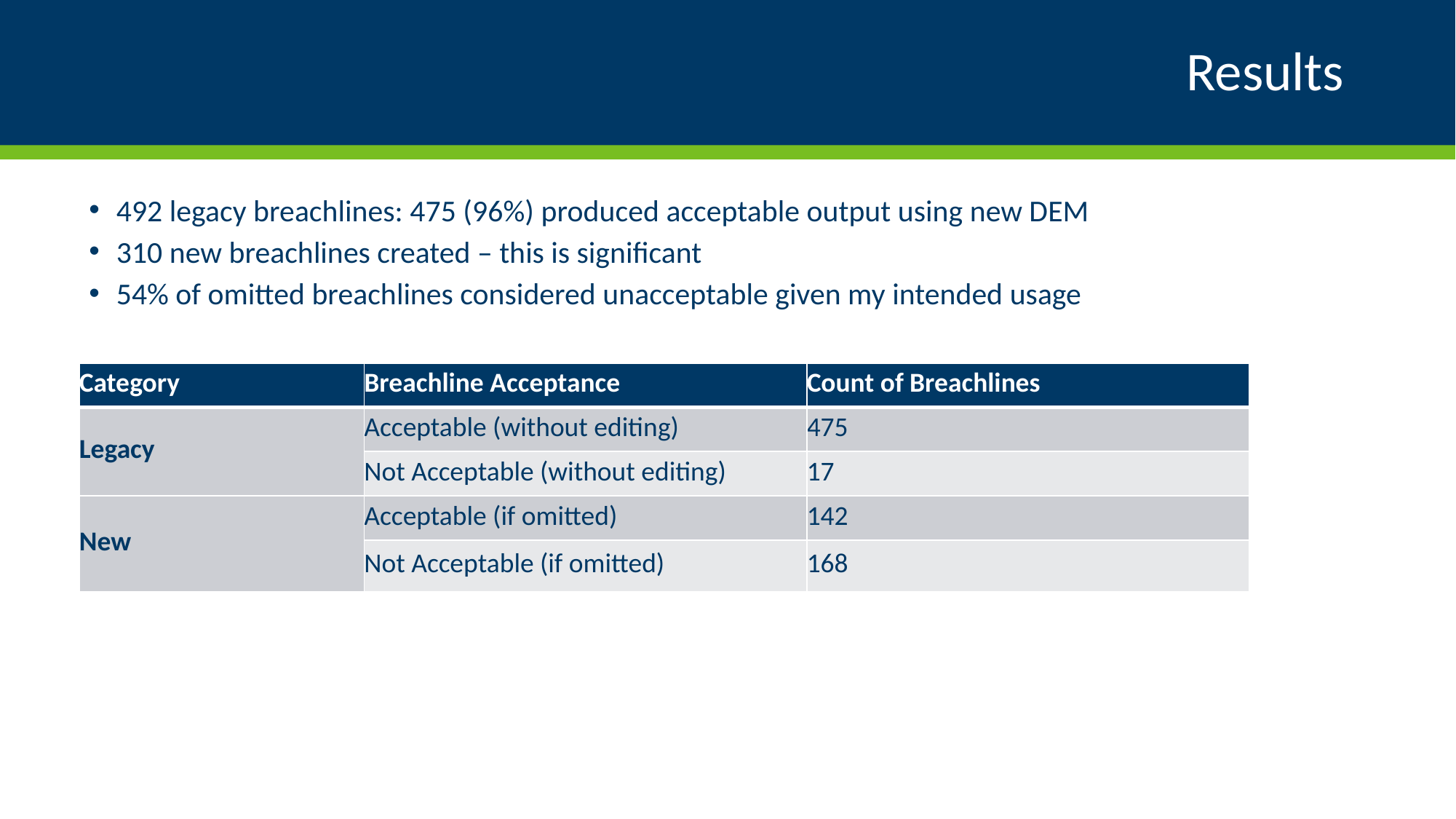

# Results
492 legacy breachlines: 475 (96%) produced acceptable output using new DEM
310 new breachlines created – this is significant
54% of omitted breachlines considered unacceptable given my intended usage

| Category | Breachline Acceptance | Count of Breachlines |
| --- | --- | --- |
| Legacy | Acceptable (without editing) | 475 |
|  | Not Acceptable (without editing) | 17 |
| New | Acceptable (if omitted) | 142 |
|  | Not Acceptable (if omitted) | 168 |